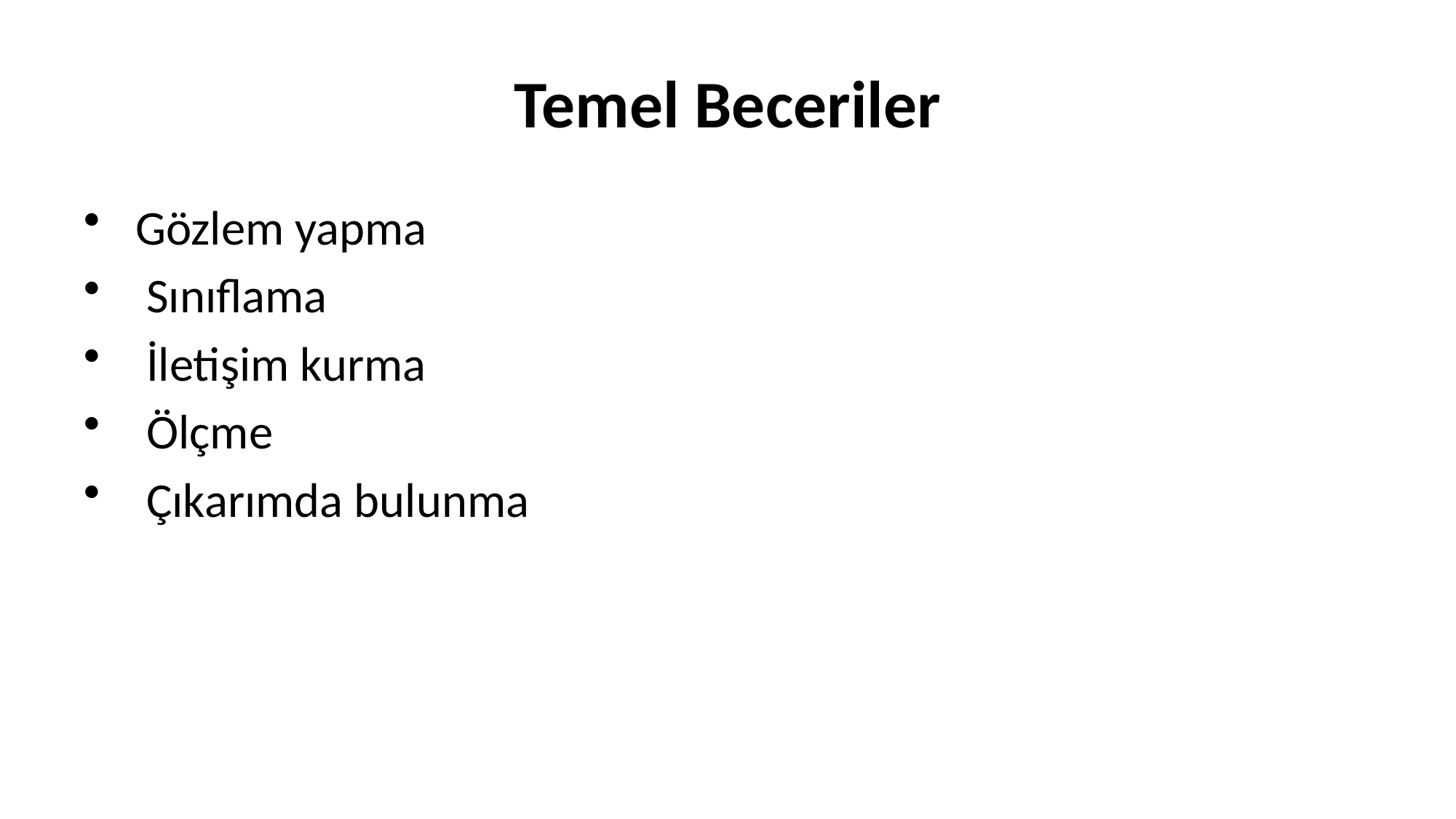

# Temel Beceriler
 Gözlem yapma
  Sınıflama
  İletişim kurma
  Ölçme
  Çıkarımda bulunma